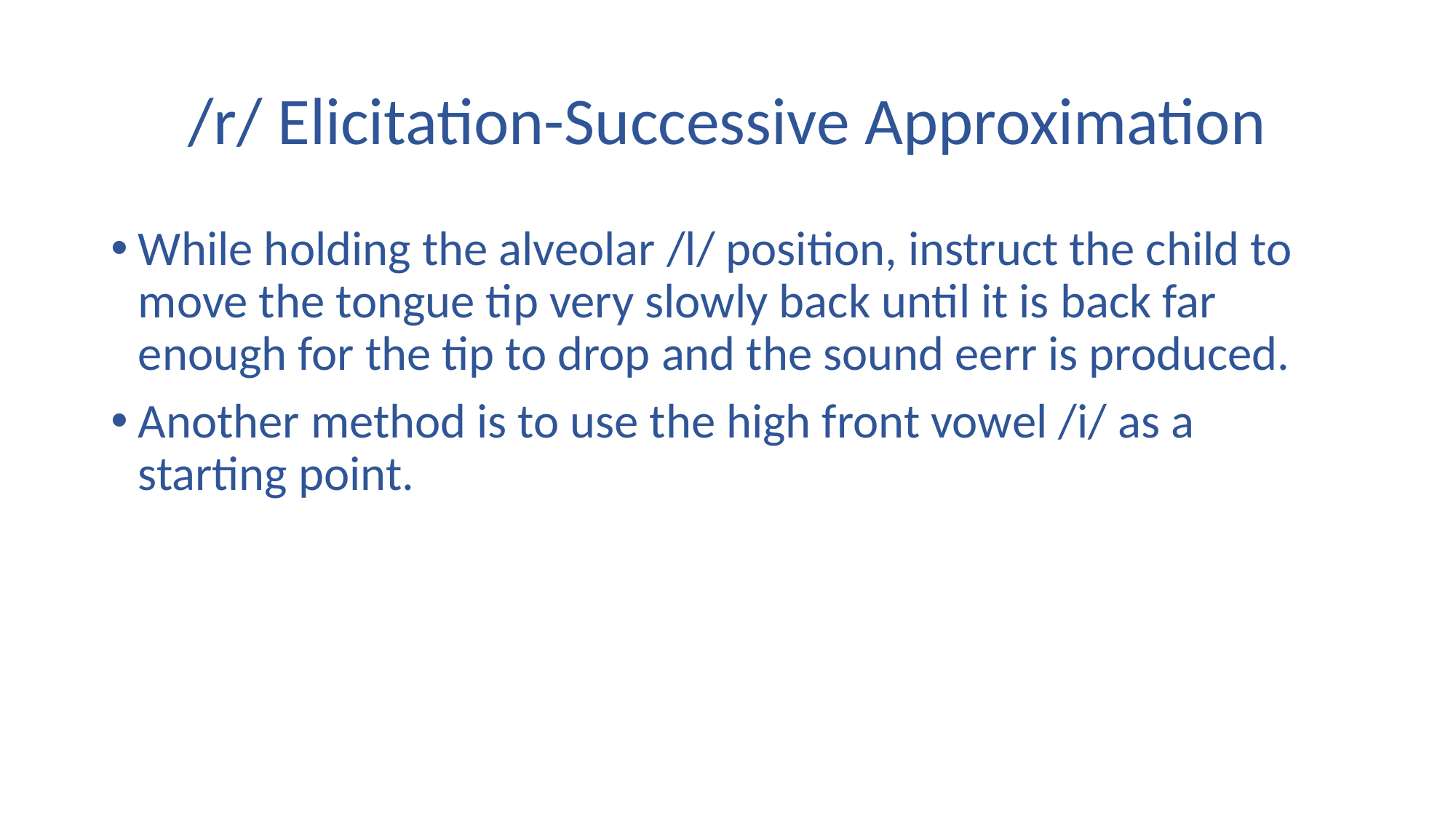

# /r/ Elicitation-Successive Approximation
While holding the alveolar /l/ position, instruct the child to move the tongue tip very slowly back until it is back far enough for the tip to drop and the sound eerr is produced.
Another method is to use the high front vowel /i/ as a starting point.